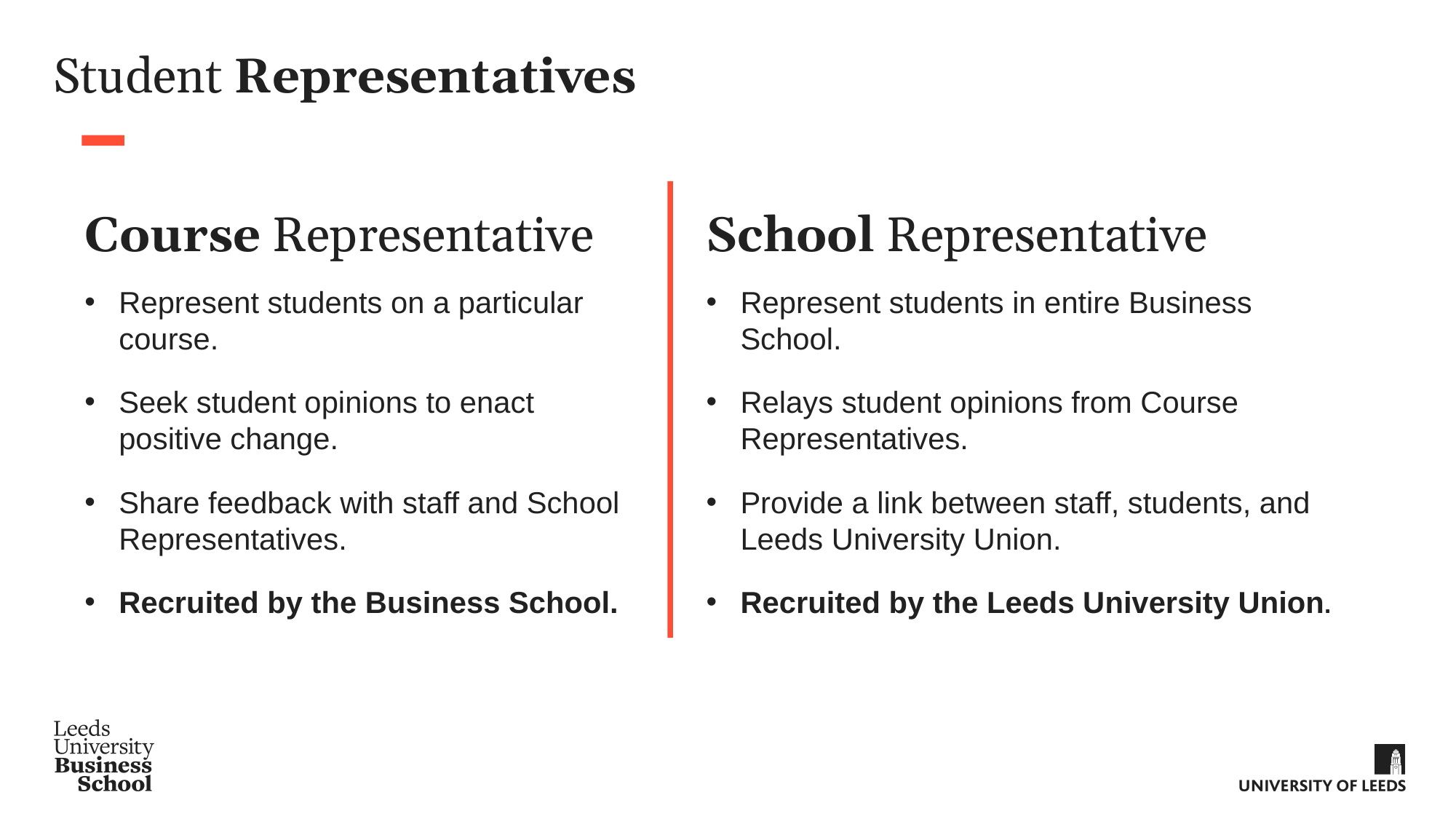

# Student Representatives

Course Representative
Represent students on a particular course.
Seek student opinions to enact positive change.
Share feedback with staff and School Representatives.
Recruited by the Business School.
School Representative
Represent students in entire Business School.
Relays student opinions from Course Representatives.
Provide a link between staff, students, and Leeds University Union.
Recruited by the Leeds University Union.